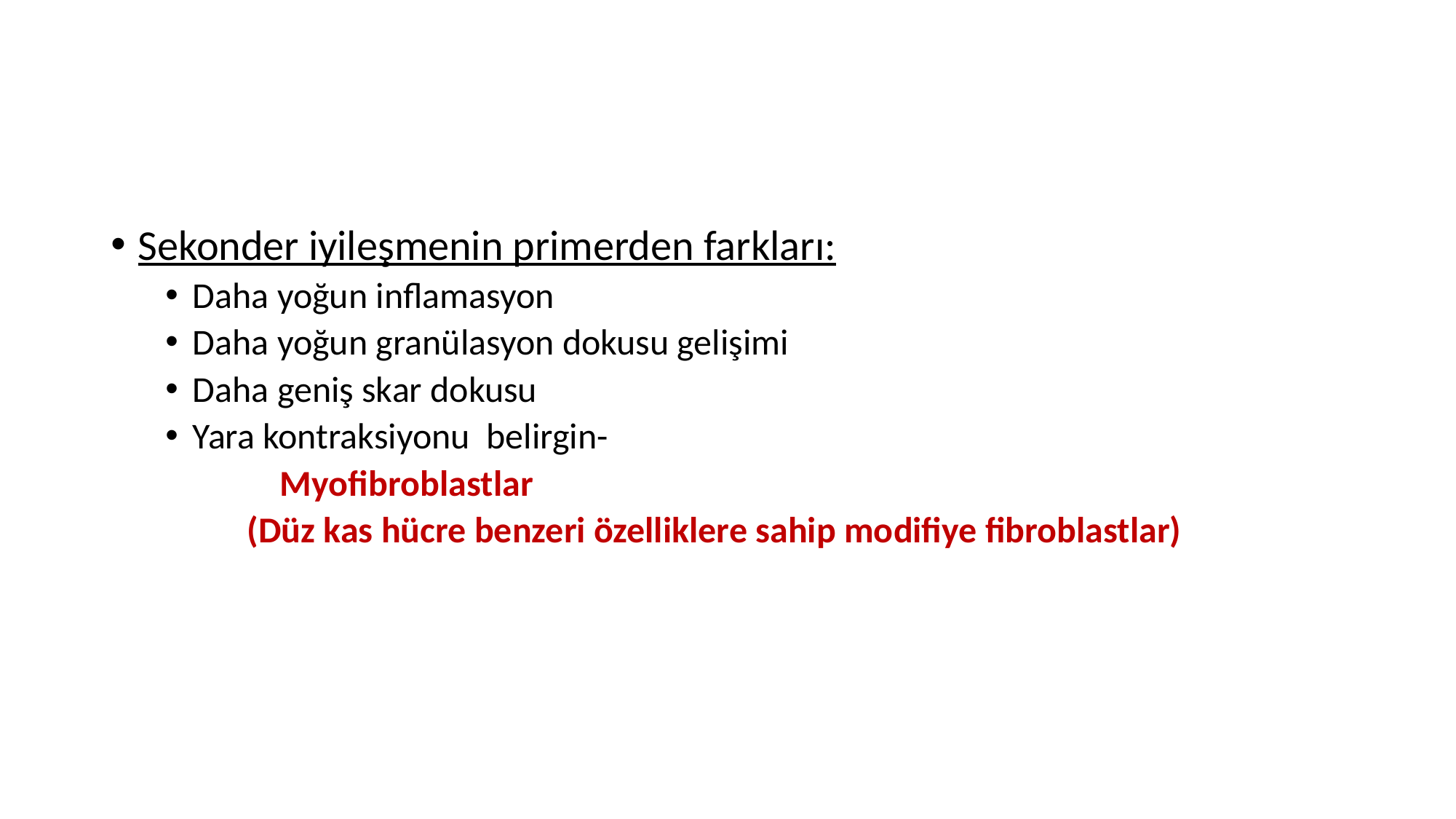

#
Sekonder iyileşmenin primerden farkları:
Daha yoğun inflamasyon
Daha yoğun granülasyon dokusu gelişimi
Daha geniş skar dokusu
Yara kontraksiyonu  belirgin-
              Myofibroblastlar
          (Düz kas hücre benzeri özelliklere sahip modifiye fibroblastlar)